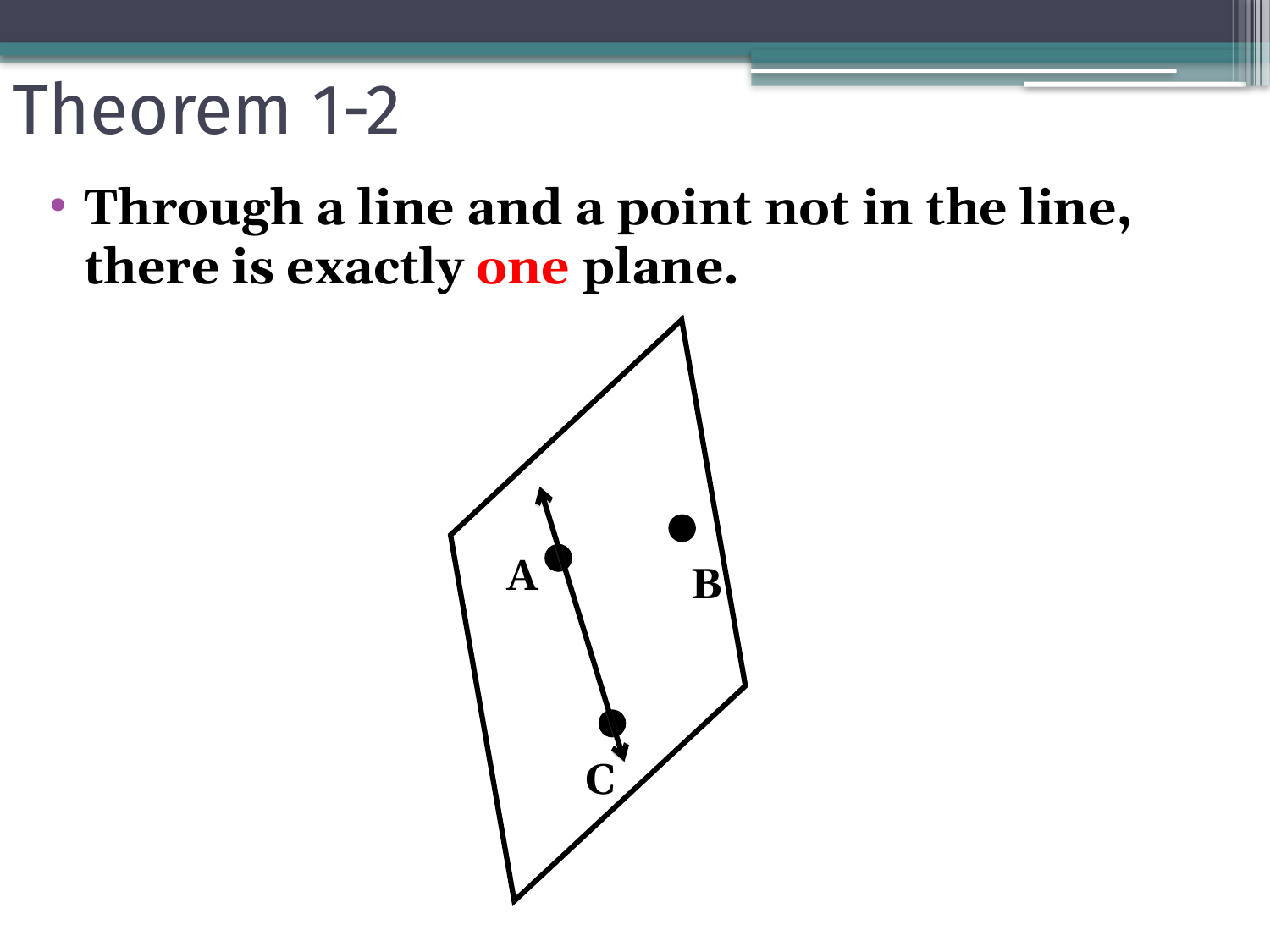

# Theorem 1-2
Through a line and a point not in the line, there is exactly one plane.

A

B

C